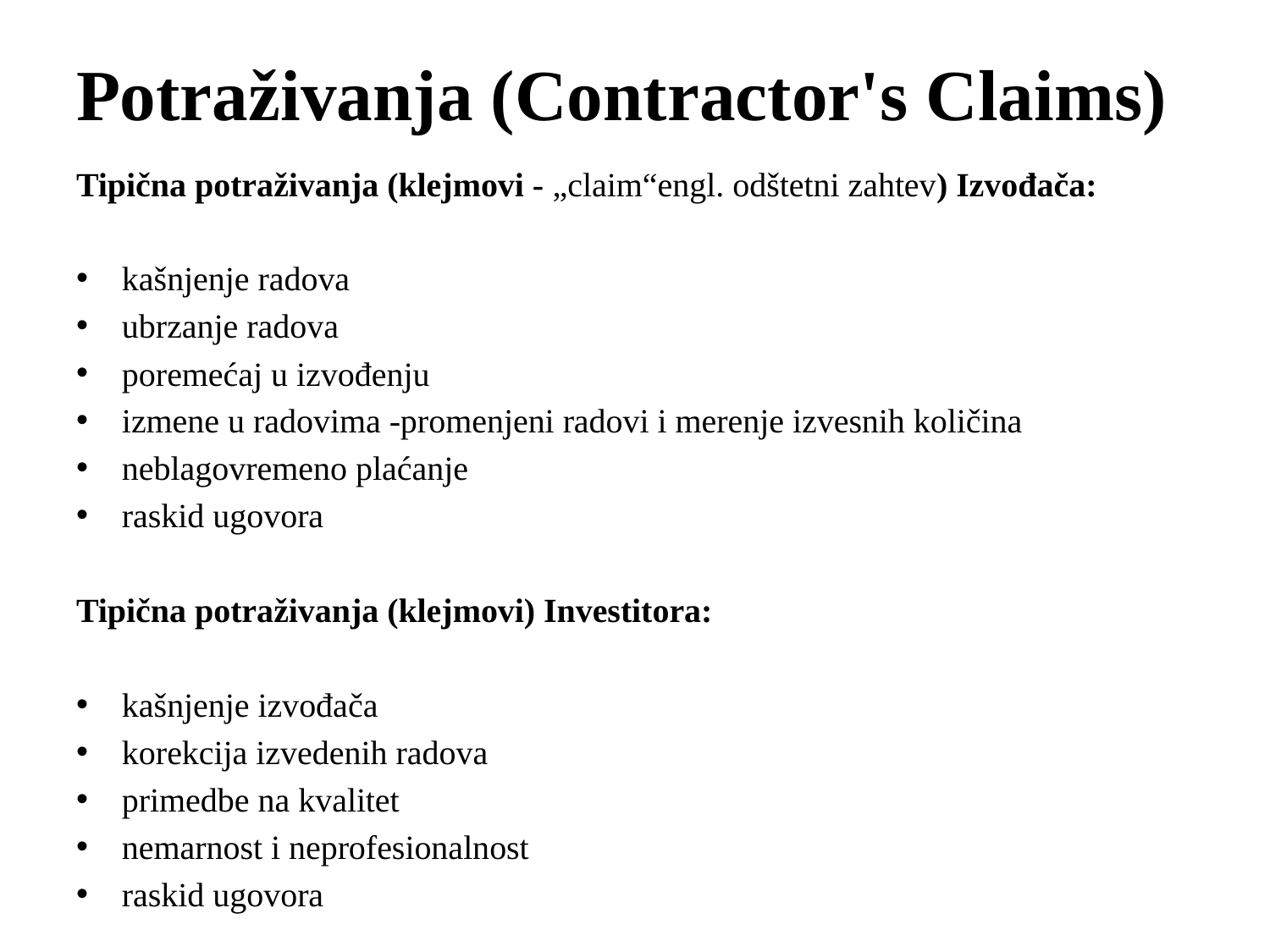

# Potraživanja (Contractor's Claims)
Tipična potraživanja (klejmovi - „claim“engl. odštetni zahtev) Izvođača:

kašnjenje radova
ubrzanje radova
poremećaj u izvođenju
izmene u radovima -promenjeni radovi i merenje izvesnih količina
neblagovremeno plaćanje
raskid ugovora

Tipična potraživanja (klejmovi) Investitora:

kašnjenje izvođača
korekcija izvedenih radova
primedbe na kvalitet
nemarnost i neprofesionalnost
raskid ugovora